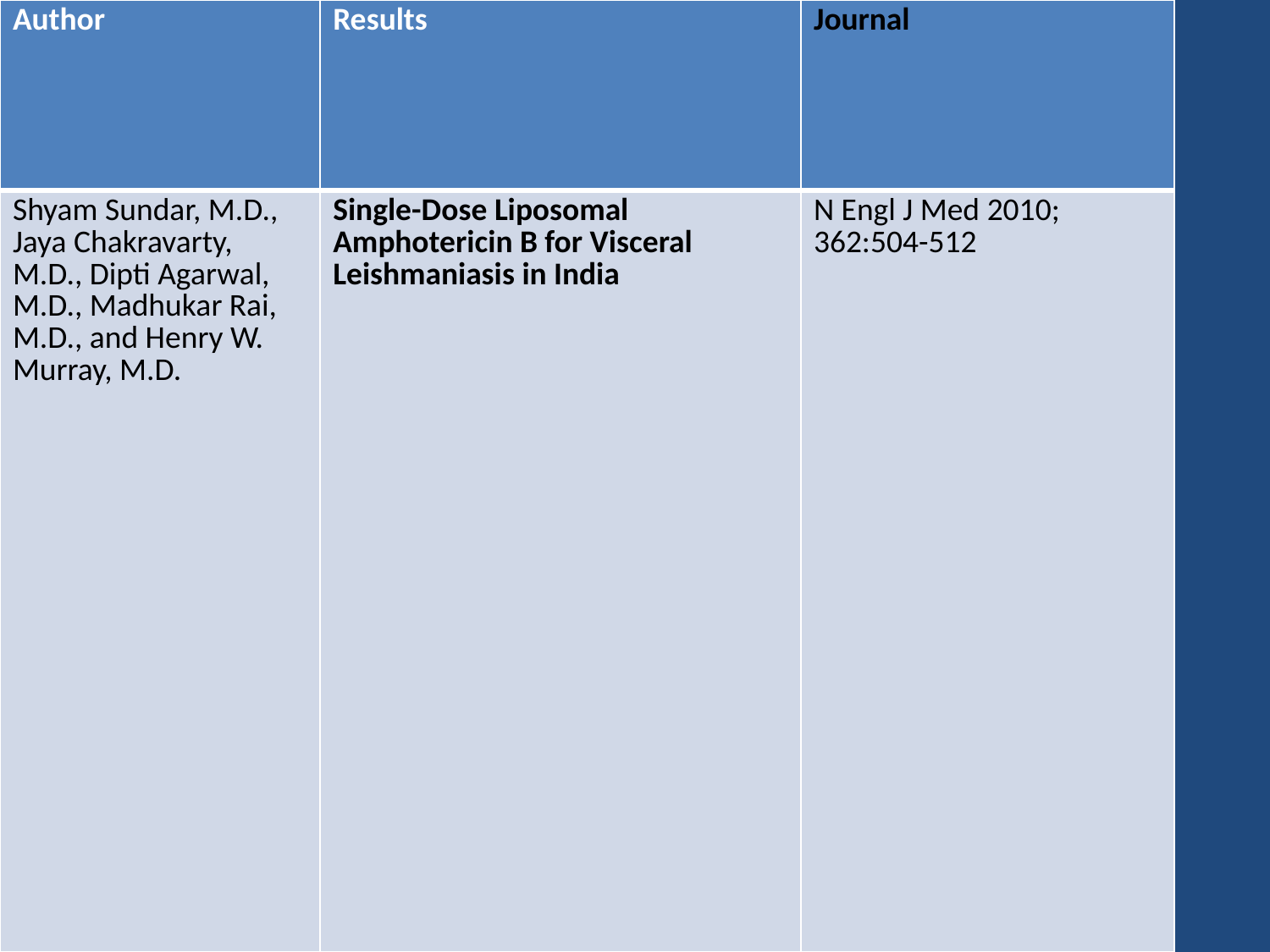

| Author | Results | Journal |
| --- | --- | --- |
| Shyam Sundar, M.D., Jaya Chakravarty, M.D., Dipti Agarwal, M.D., Madhukar Rai, M.D., and Henry W. Murray, M.D. | Single-Dose Liposomal Amphotericin B for Visceral Leishmaniasis in India | N Engl J Med 2010; 362:504-512 |
#